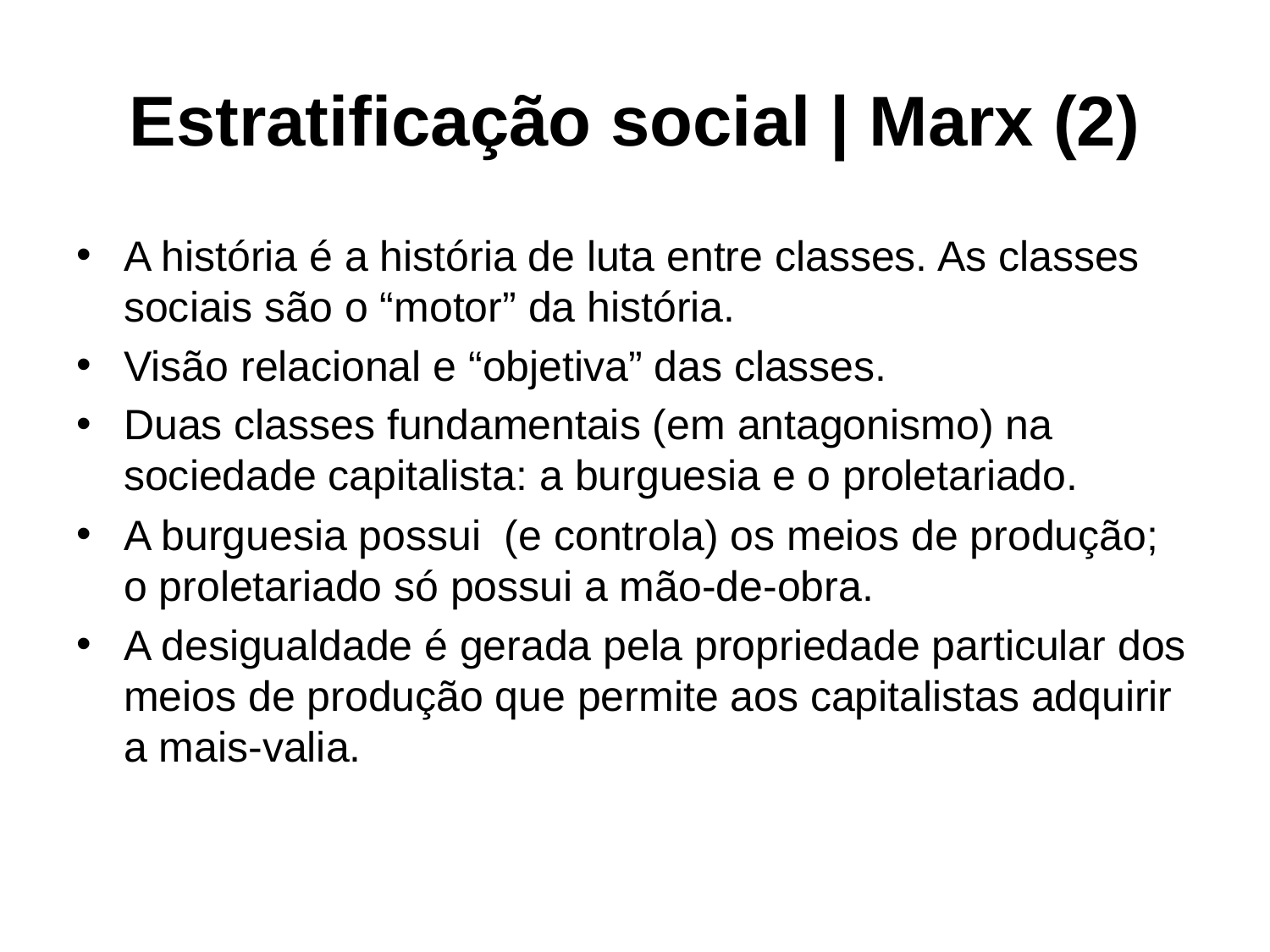

# Estratificação social | Marx (2)
A história é a história de luta entre classes. As classes sociais são o “motor” da história.
Visão relacional e “objetiva” das classes.
Duas classes fundamentais (em antagonismo) na sociedade capitalista: a burguesia e o proletariado.
A burguesia possui  (e controla) os meios de produção; o proletariado só possui a mão-de-obra.
A desigualdade é gerada pela propriedade particular dos meios de produção que permite aos capitalistas adquirir a mais-valia.